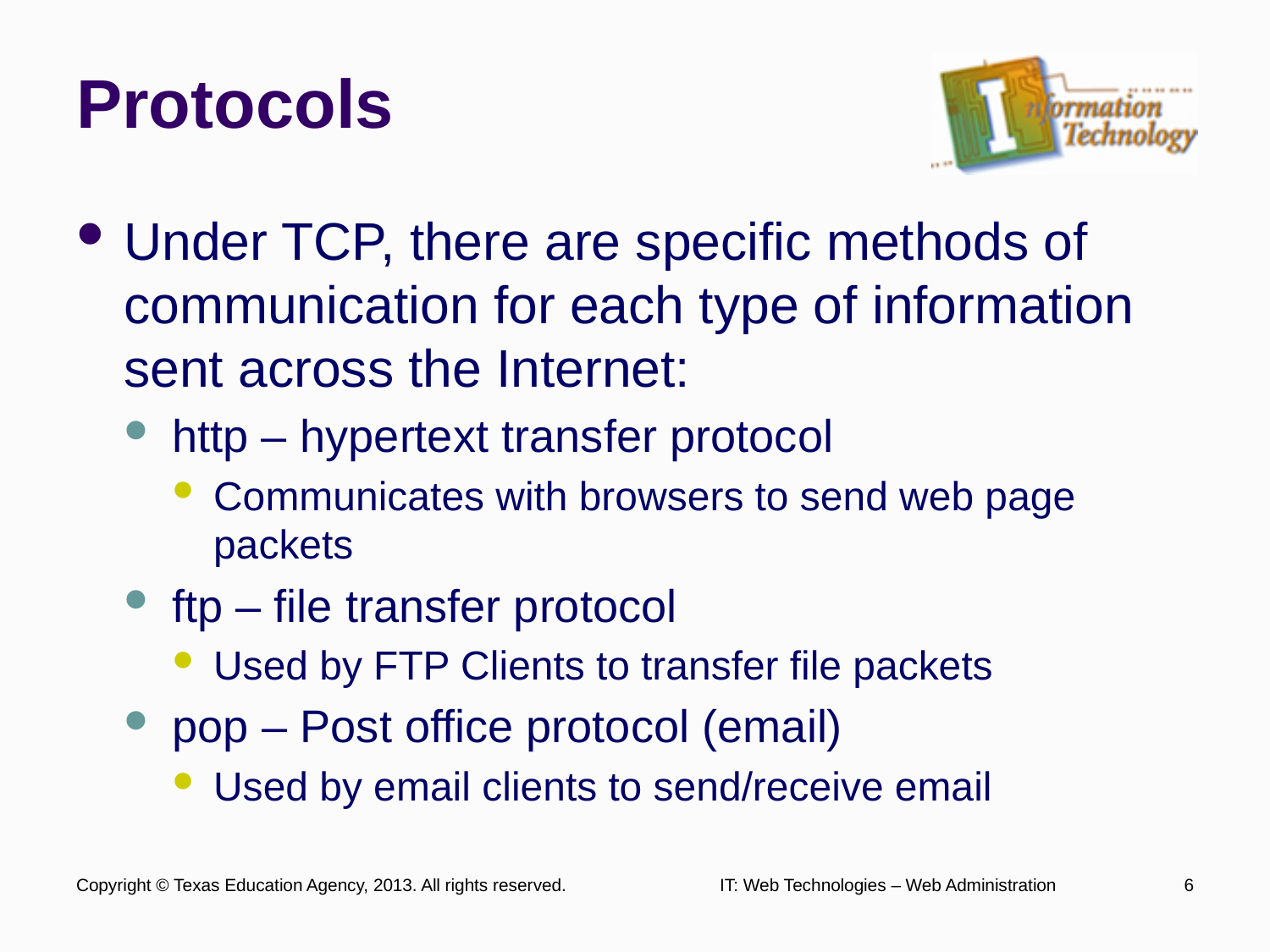

# Protocols
Under TCP, there are specific methods of communication for each type of information sent across the Internet:
http – hypertext transfer protocol
Communicates with browsers to send web page packets
ftp – file transfer protocol
Used by FTP Clients to transfer file packets
pop – Post office protocol (email)
Used by email clients to send/receive email
Copyright © Texas Education Agency, 2013. All rights reserved.
IT: Web Technologies – Web Administration
6